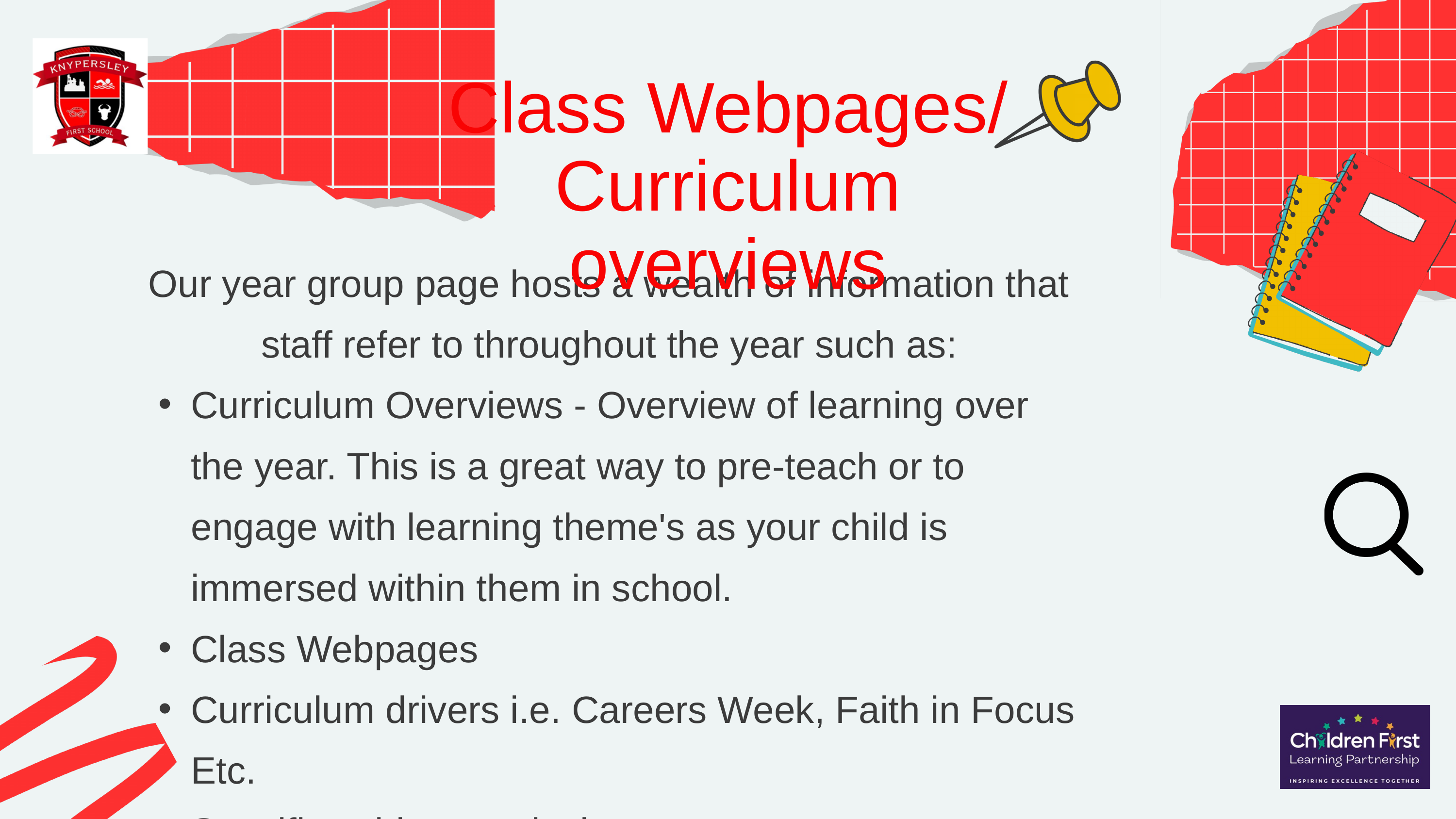

Class Webpages/ Curriculum overviews

Our year group page hosts a wealth of information that staff refer to throughout the year such as:
Curriculum Overviews - Overview of learning over the year. This is a great way to pre-teach or to engage with learning theme's as your child is immersed within them in school.
Class Webpages
Curriculum drivers i.e. Careers Week, Faith in Focus Etc.
Specific subject curriculum areas.

2. The World We Live In